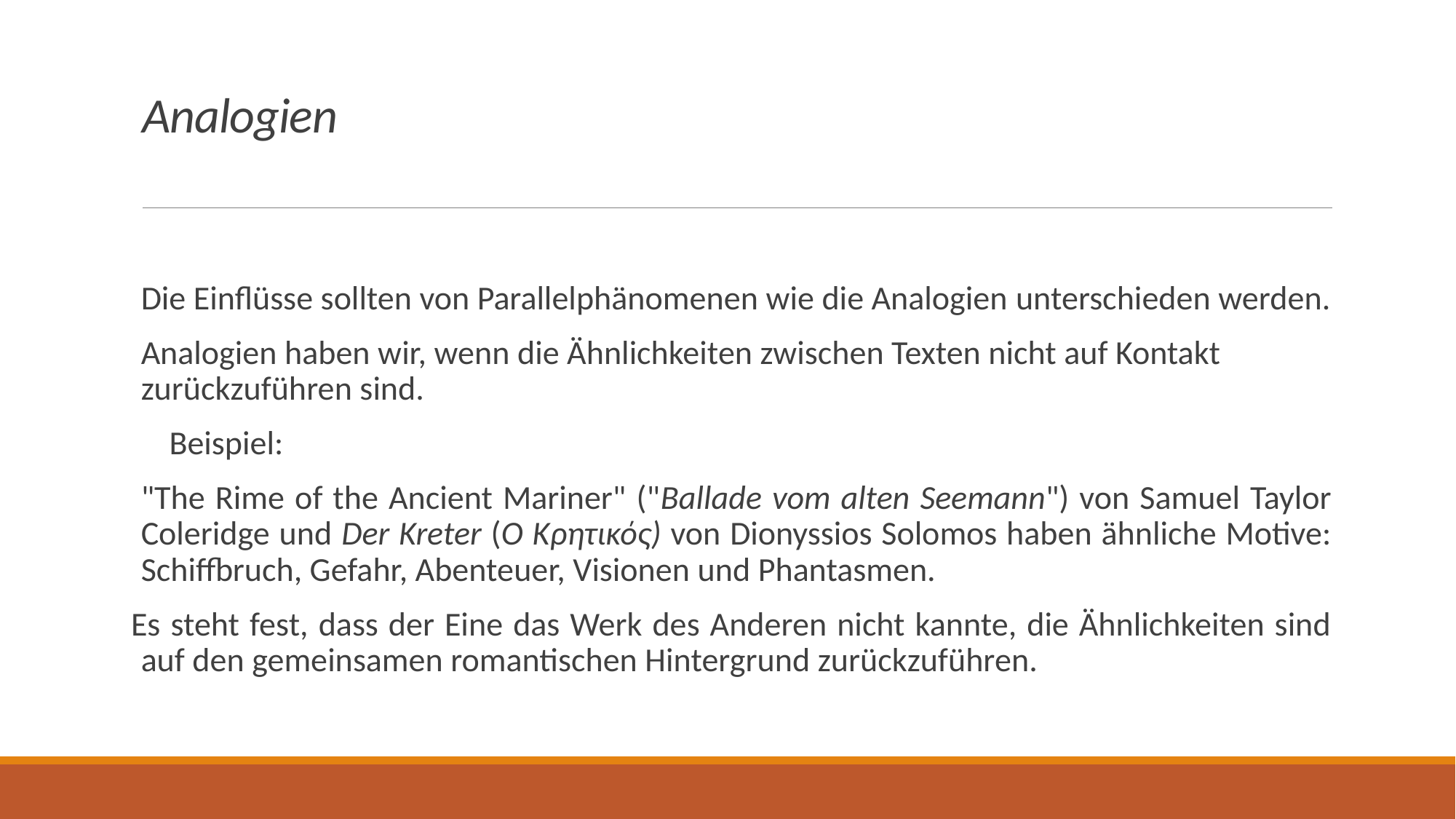

# Analogien

Die Einflüsse sollten von Parallelphänomenen wie die Analogien unterschieden werden.
	Analogien haben wir, wenn die Ähnlichkeiten zwischen Texten nicht auf Kontakt zurückzuführen sind.
     Beispiel:
	"The Rime of the Ancient Mariner" ("Ballade vom alten Seemann") von Samuel Taylor Coleridge und Der Kreter (Ο Κρητικός) von Dionyssios Solomos haben ähnliche Motive: Schiffbruch, Gefahr, Abenteuer, Visionen und Phantasmen.
Es steht fest, dass der Eine das Werk des Anderen nicht kannte, die Ähnlichkeiten sind auf den gemeinsamen romantischen Hintergrund zurückzuführen.